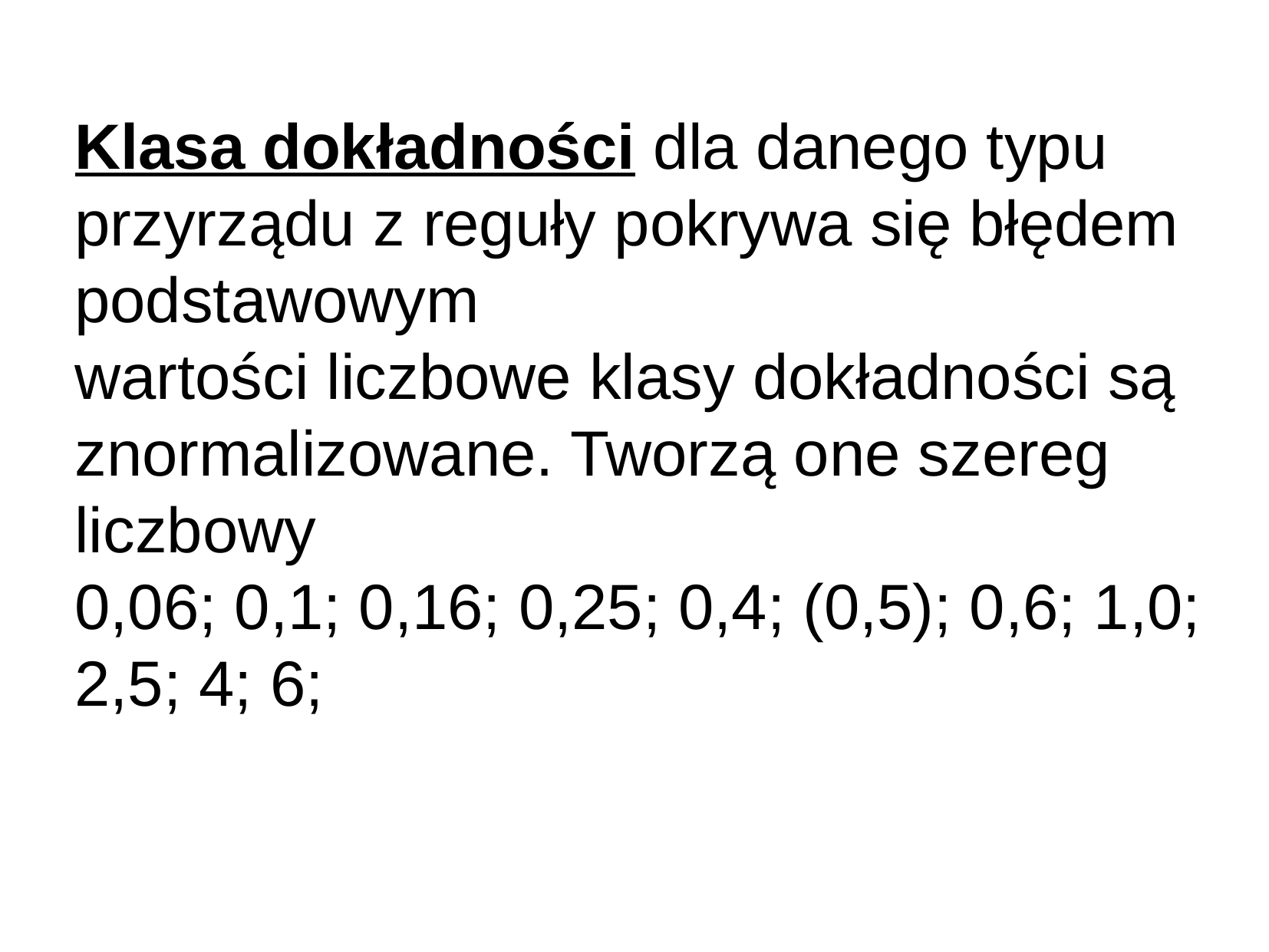

Klasa dokładności dla danego typu przyrządu z reguły pokrywa się błędem podstawowym
wartości liczbowe klasy dokładności są znormalizowane. Tworzą one szereg liczbowy
0,06; 0,1; 0,16; 0,25; 0,4; (0,5); 0,6; 1,0; 2,5; 4; 6;